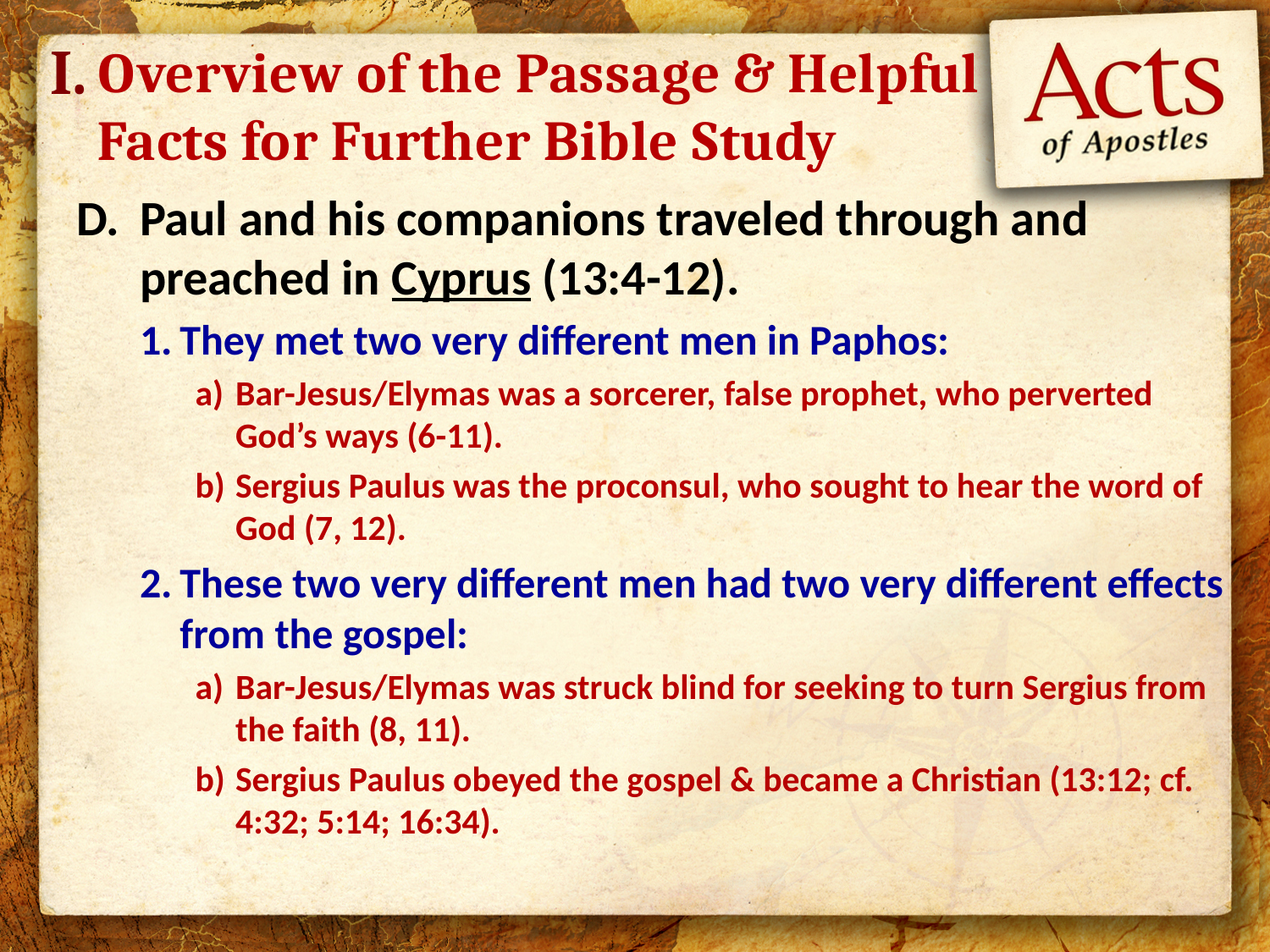

I.
# Overview of the Passage & Helpful Facts for Further Bible Study
Paul and his companions traveled through and preached in Cyprus (13:4-12).
They met two very different men in Paphos:
Bar-Jesus/Elymas was a sorcerer, false prophet, who perverted God’s ways (6-11).
Sergius Paulus was the proconsul, who sought to hear the word of God (7, 12).
These two very different men had two very different effects from the gospel:
Bar-Jesus/Elymas was struck blind for seeking to turn Sergius from the faith (8, 11).
Sergius Paulus obeyed the gospel & became a Christian (13:12; cf. 4:32; 5:14; 16:34).